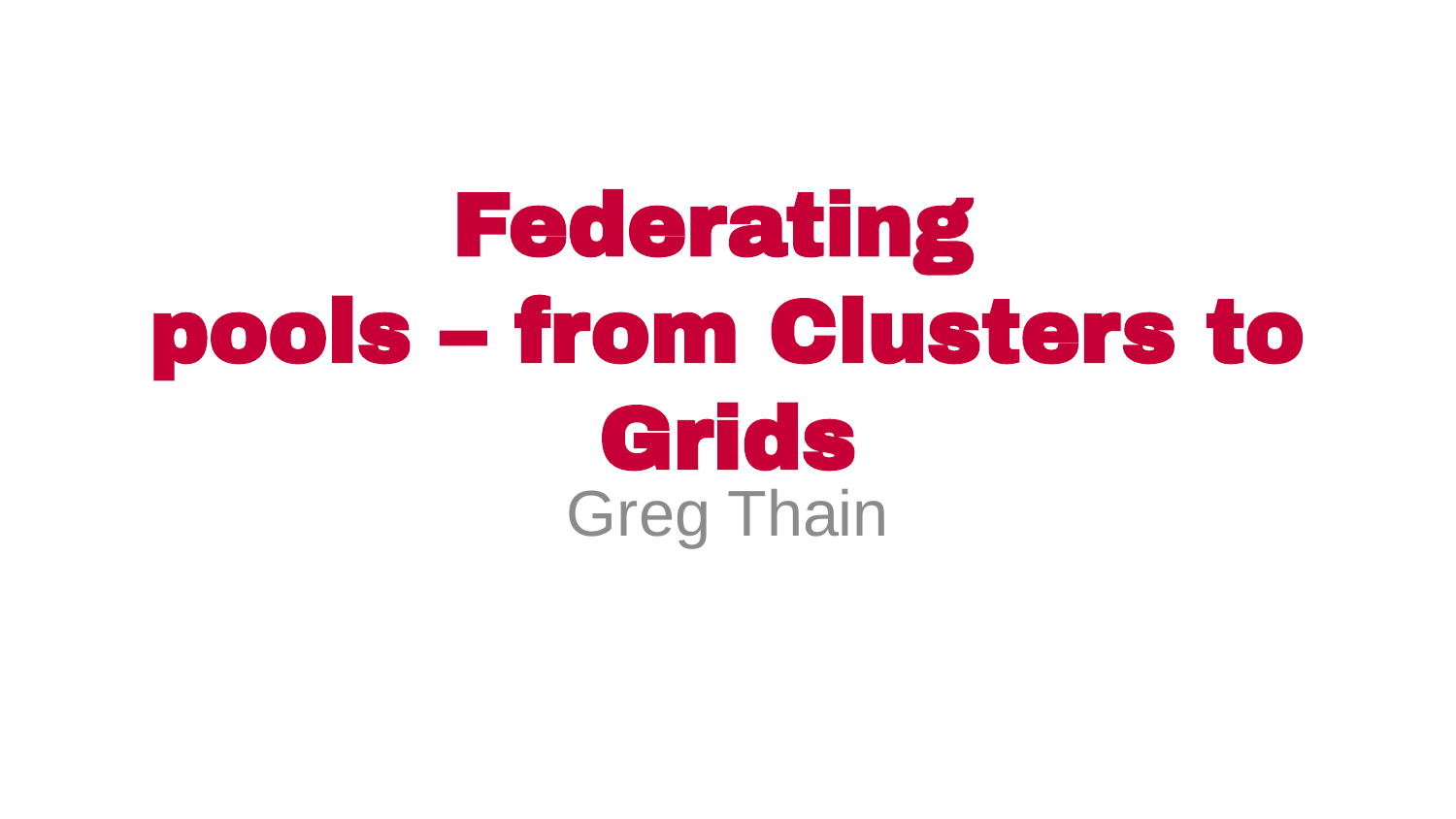

# Federating pools – from Clusters to Grids
Greg Thain